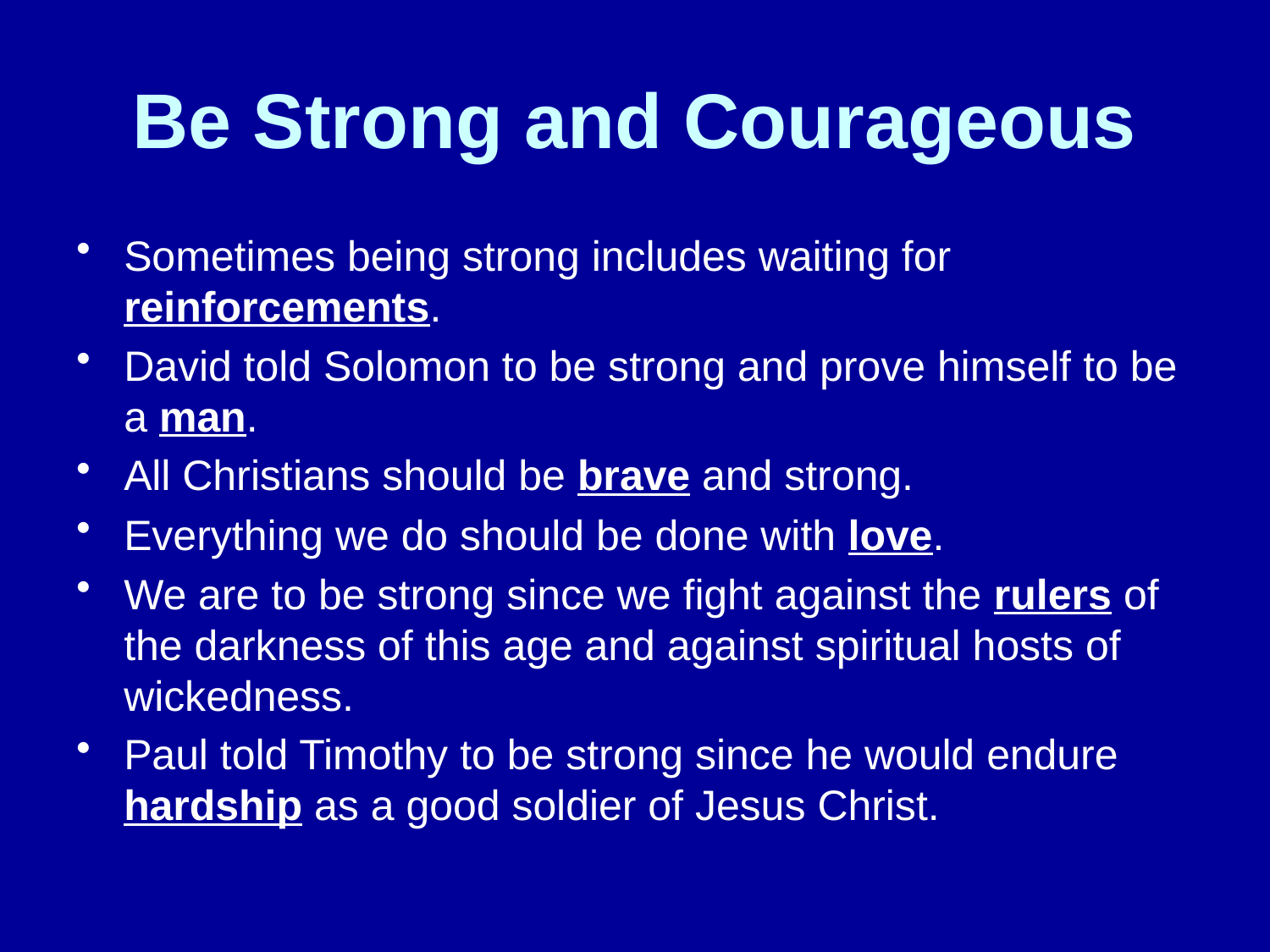

# Be Strong and Courageous
Sometimes being strong includes waiting for reinforcements.
David told Solomon to be strong and prove himself to be a man.
All Christians should be brave and strong.
Everything we do should be done with love.
We are to be strong since we fight against the rulers of the darkness of this age and against spiritual hosts of wickedness.
Paul told Timothy to be strong since he would endure hardship as a good soldier of Jesus Christ.